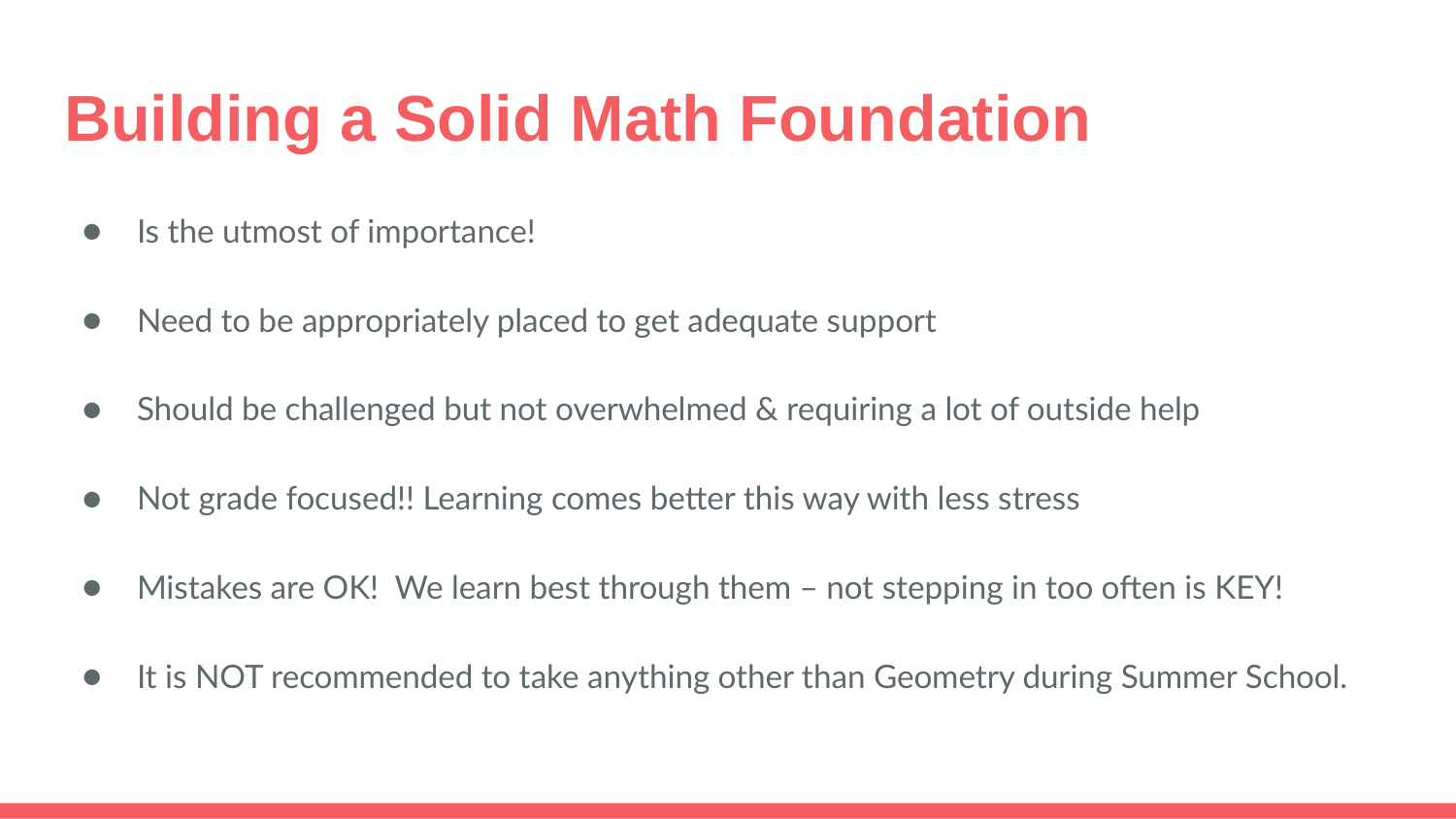

# Building a Solid Math Foundation
Is the utmost of importance!

Need to be appropriately placed to get adequate support

Should be challenged but not overwhelmed & requiring a lot of outside help

Not grade focused!! Learning comes better this way with less stress

Mistakes are OK!  We learn best through them – not stepping in too often is KEY!

It is NOT recommended to take anything other than Geometry during Summer School.